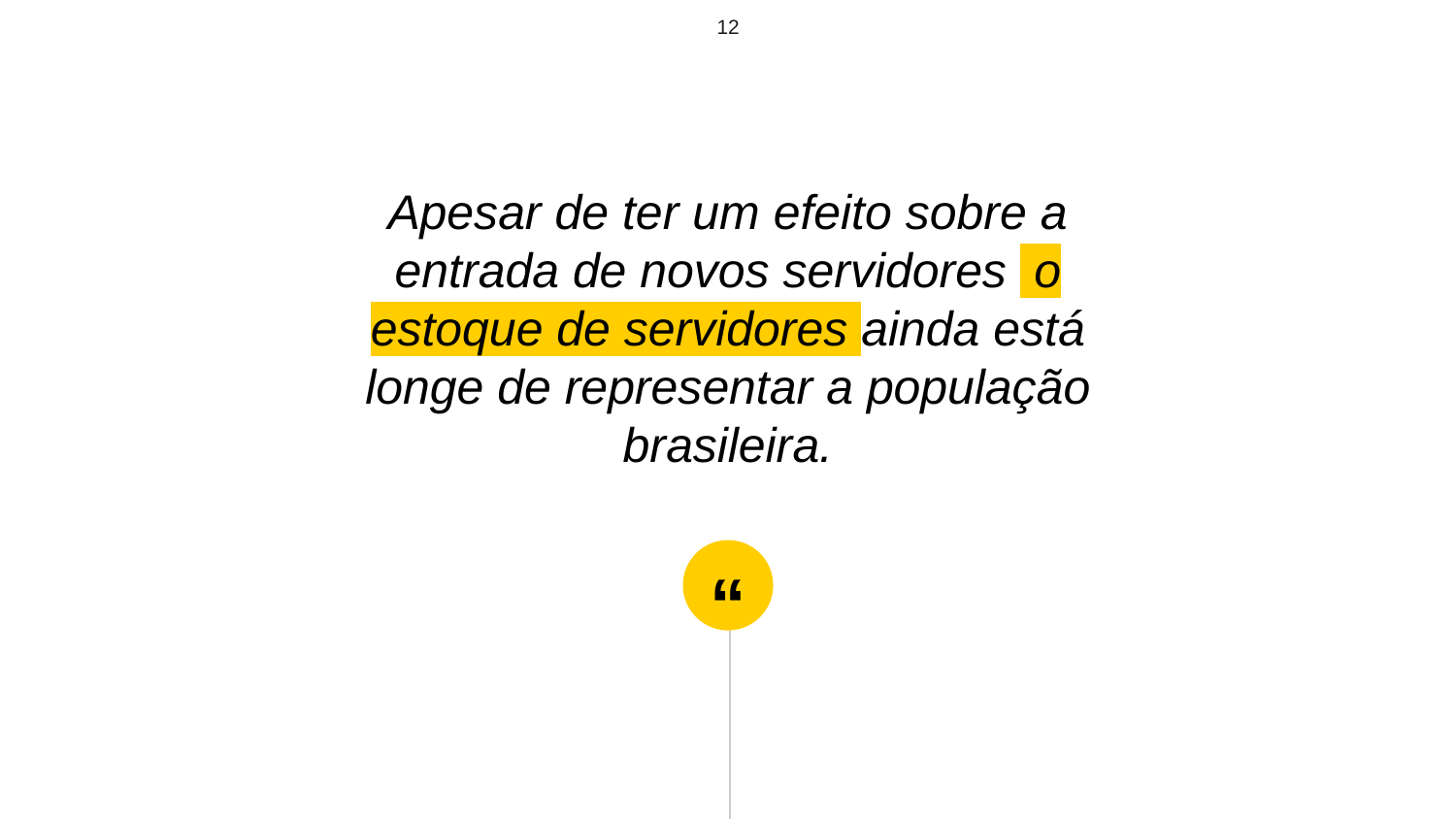

12
Apesar de ter um efeito sobre a entrada de novos servidores  o estoque de servidores ainda está longe de representar a população brasileira.